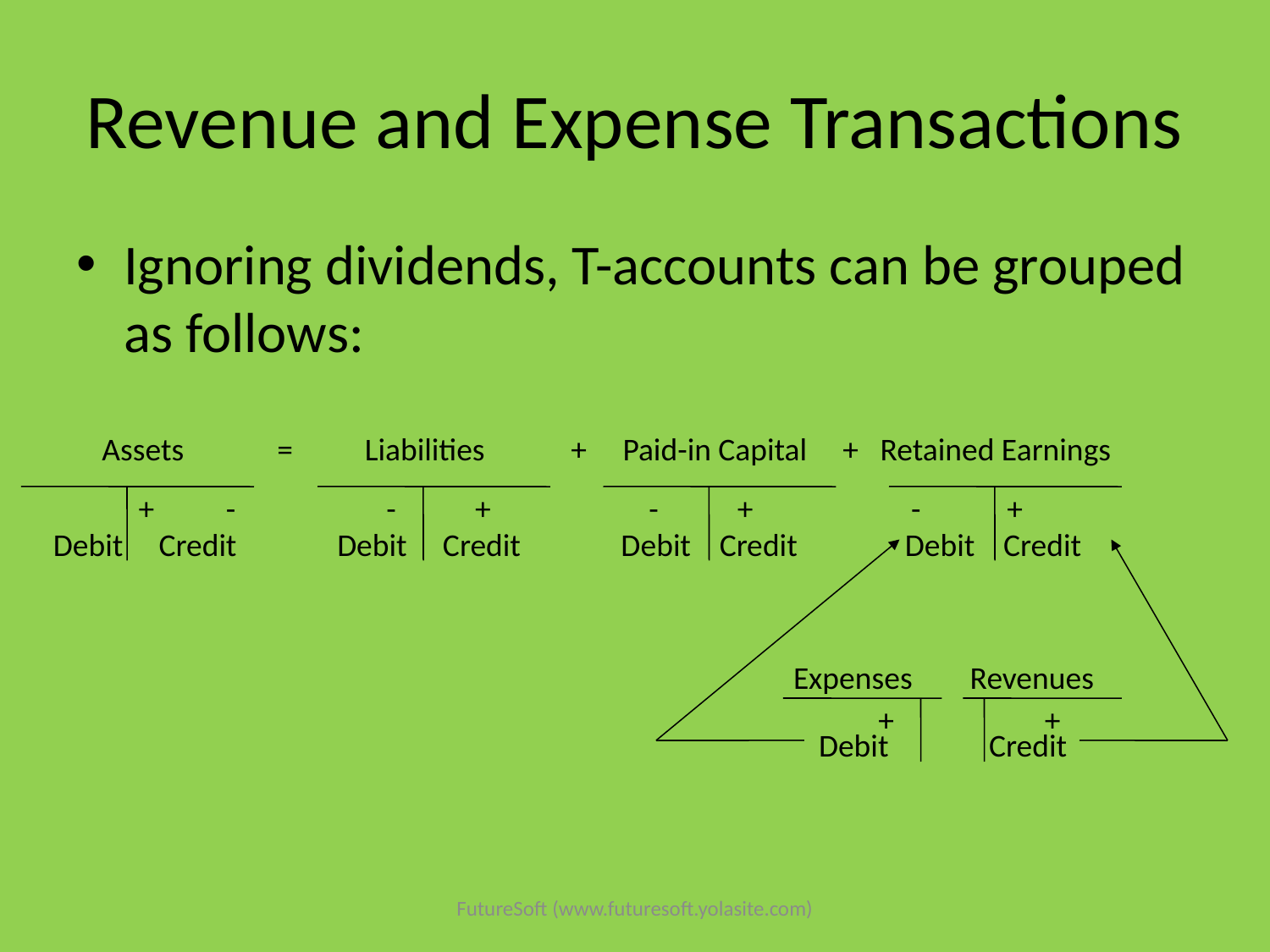

# Revenue and Expense Transactions
Ignoring dividends, T-accounts can be grouped as follows:

Assets             =          Liabilities            +     Paid-in Capital     +   Retained Earnings
+          -                     -           +                      -           +                      -            +

Debit     Credit              Debit     Credit              Debit    Credit               Debit    Credit

Expenses        Revenues
+                     +

Debit              Credit

FutureSoft (www.futuresoft.yolasite.com)